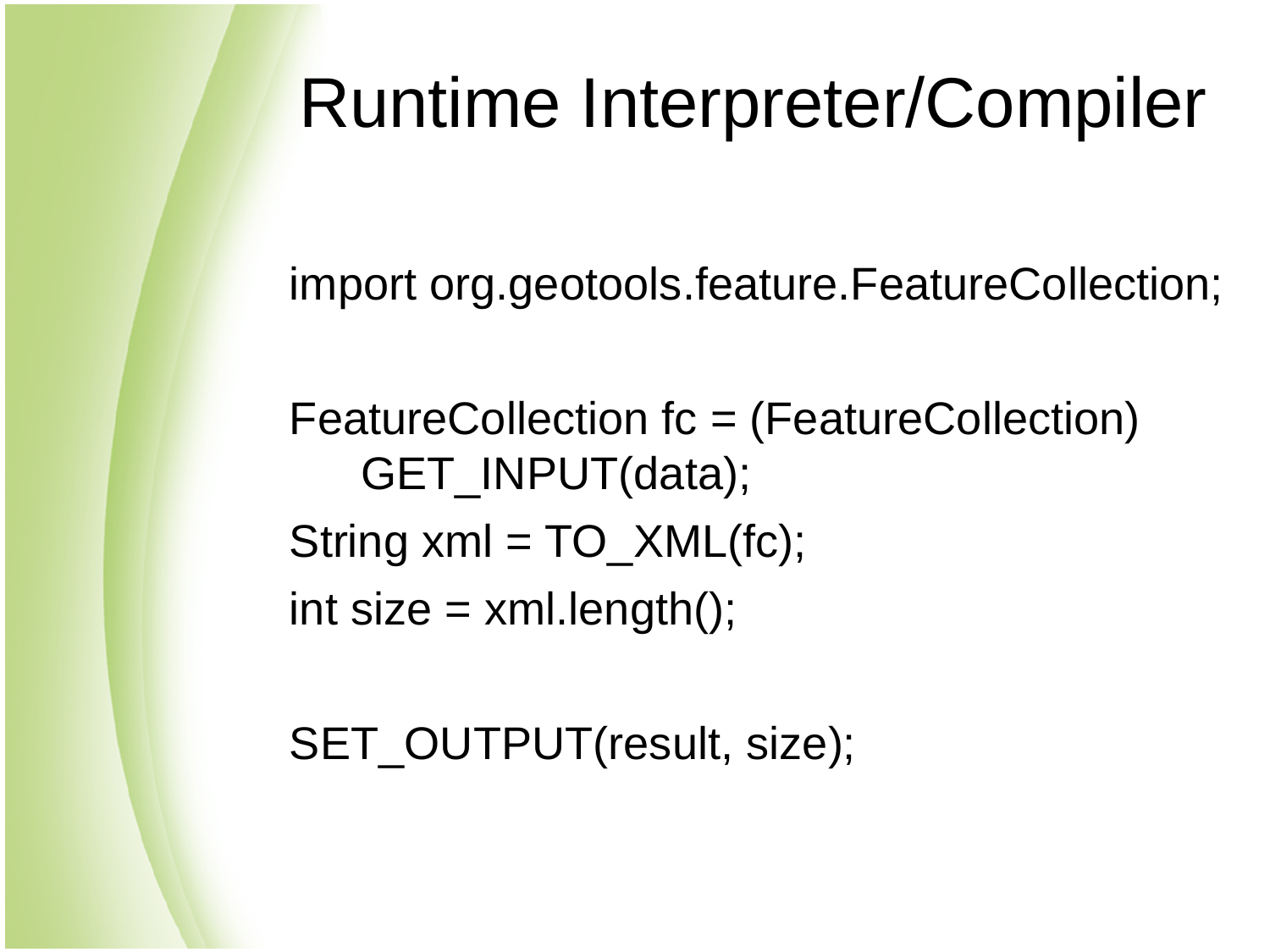

# Runtime Interpreter/Compiler
import org.geotools.feature.FeatureCollection;

FeatureCollection fc = (FeatureCollection) GET_INPUT(data);
String xml = TO_XML(fc);
int size = xml.length();

SET_OUTPUT(result, size);